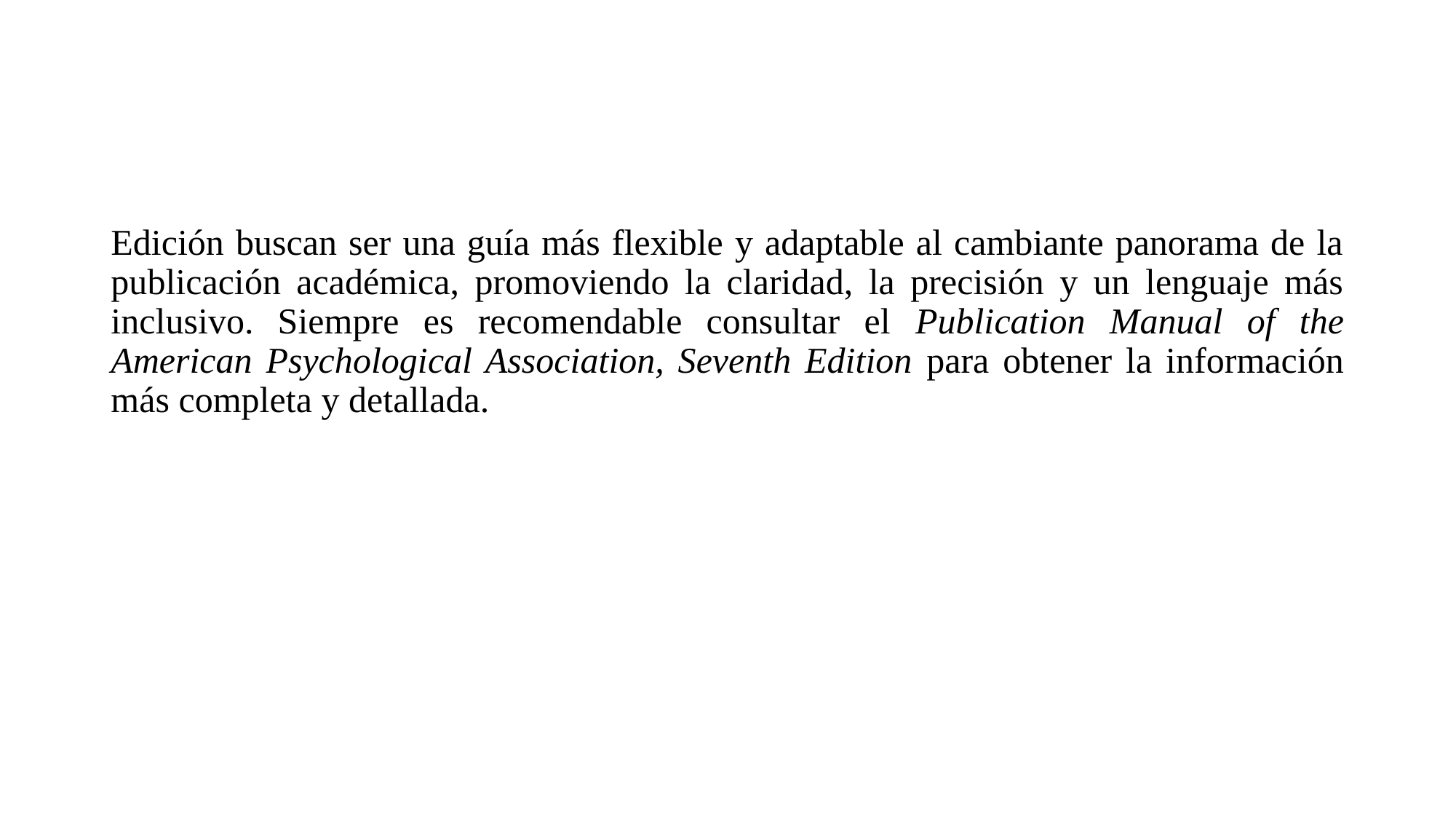

#
Edición buscan ser una guía más flexible y adaptable al cambiante panorama de la publicación académica, promoviendo la claridad, la precisión y un lenguaje más inclusivo. Siempre es recomendable consultar el Publication Manual of the American Psychological Association, Seventh Edition para obtener la información más completa y detallada.